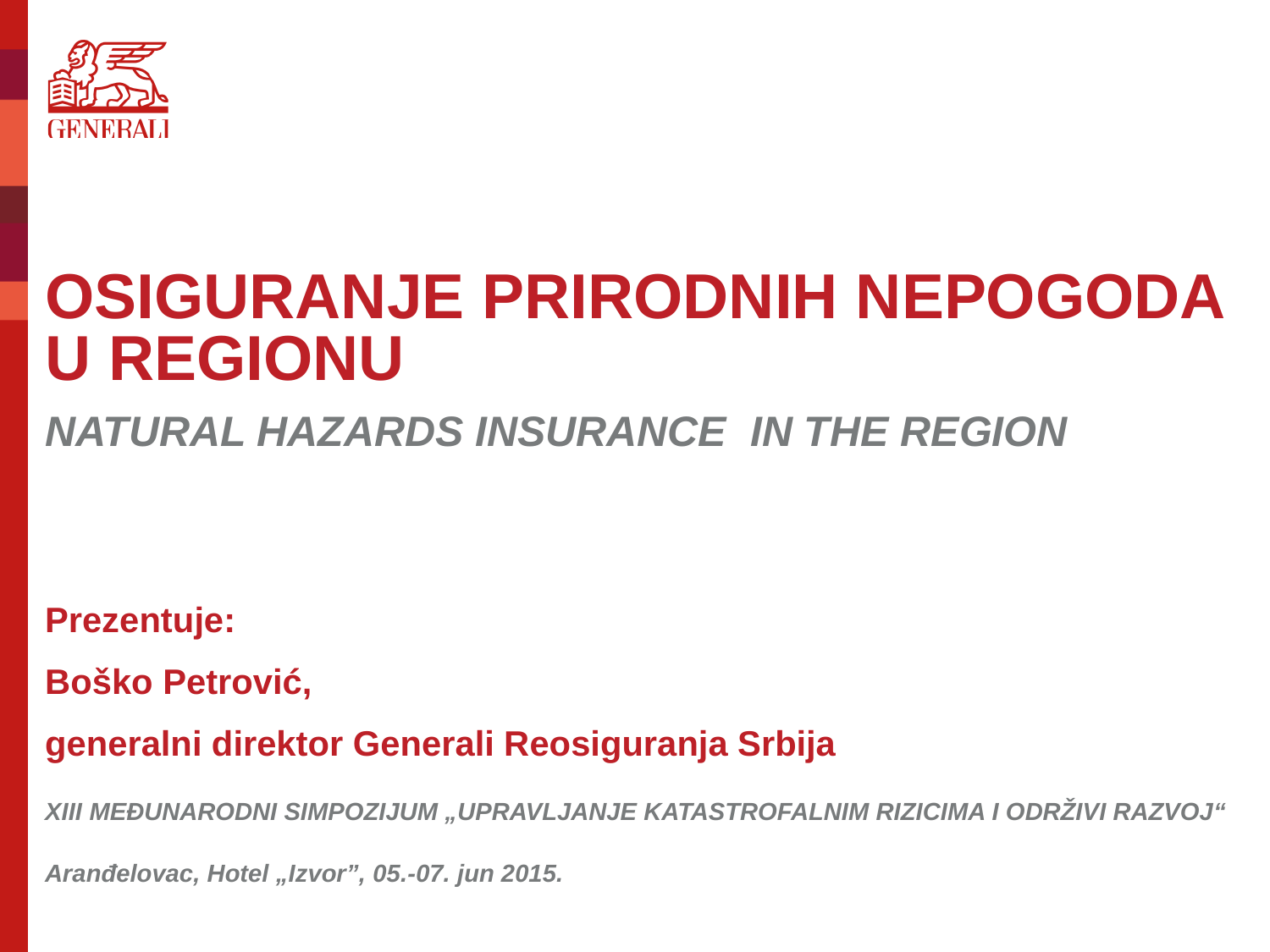

# OSIGURANJE PRIRODNIH NEPOGODA U REGIONU NATURAL HAZARDS INSURANCE  IN THE REGION Prezentuje: Boško Petrović, generalni direktor Generali Reosiguranja Srbija XIII MEĐUNARODNI SIMPOZIJUM „UPRAVLJANJE KATASTROFALNIM RIZICIMA I ODRŽIVI RAZVOJ“ Aranđelovac, Hotel „Izvor”, 05.-07. jun 2015.